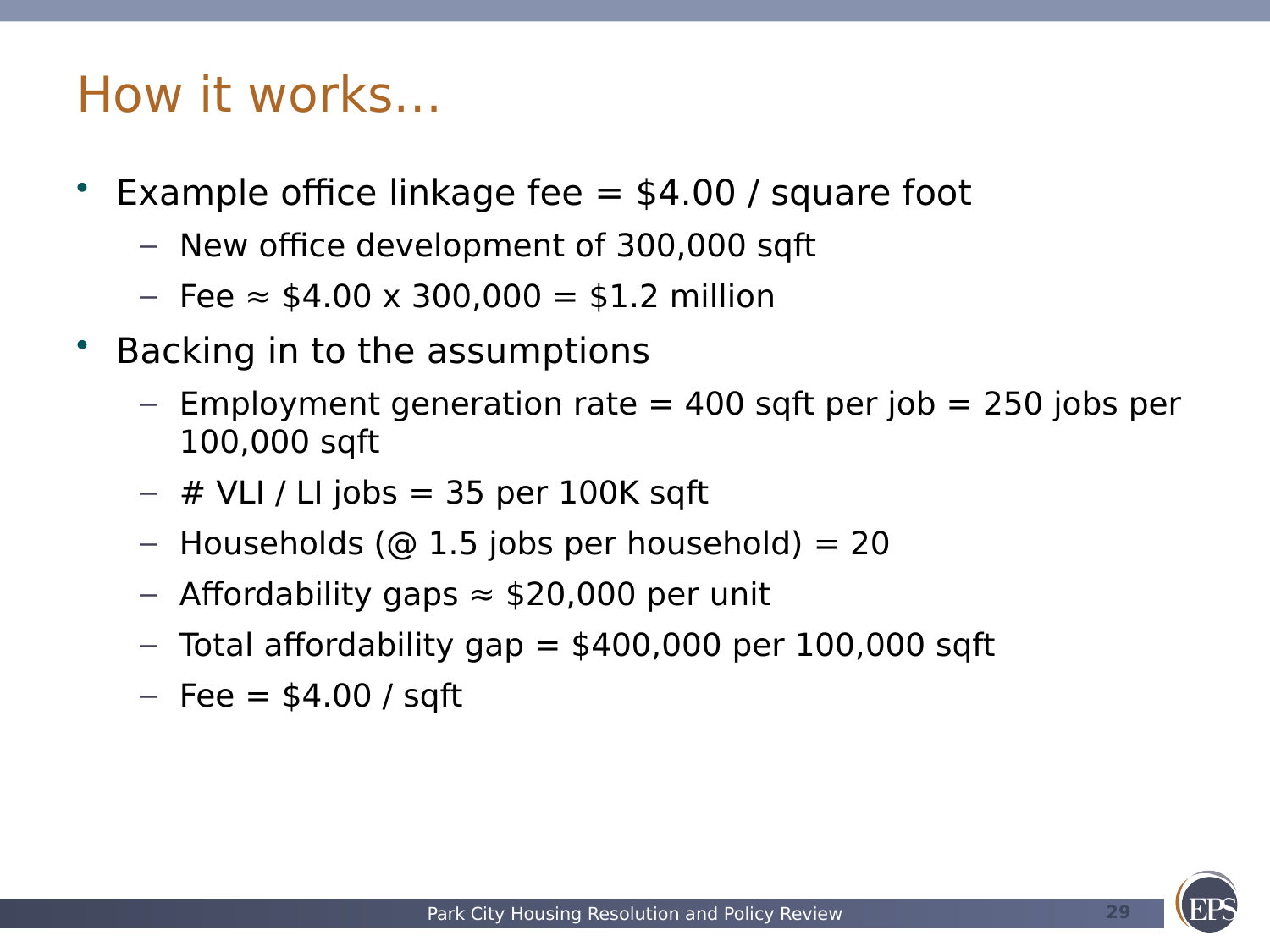

# How it works…
Example office linkage fee = $4.00 / square foot
New office development of 300,000 sqft
Fee ≈ $4.00 x 300,000 = $1.2 million
Backing in to the assumptions
Employment generation rate = 400 sqft per job = 250 jobs per 100,000 sqft
# VLI / LI jobs = 35 per 100K sqft
Households (@ 1.5 jobs per household) = 20
Affordability gaps ≈ $20,000 per unit
Total affordability gap = $400,000 per 100,000 sqft
Fee = $4.00 / sqft